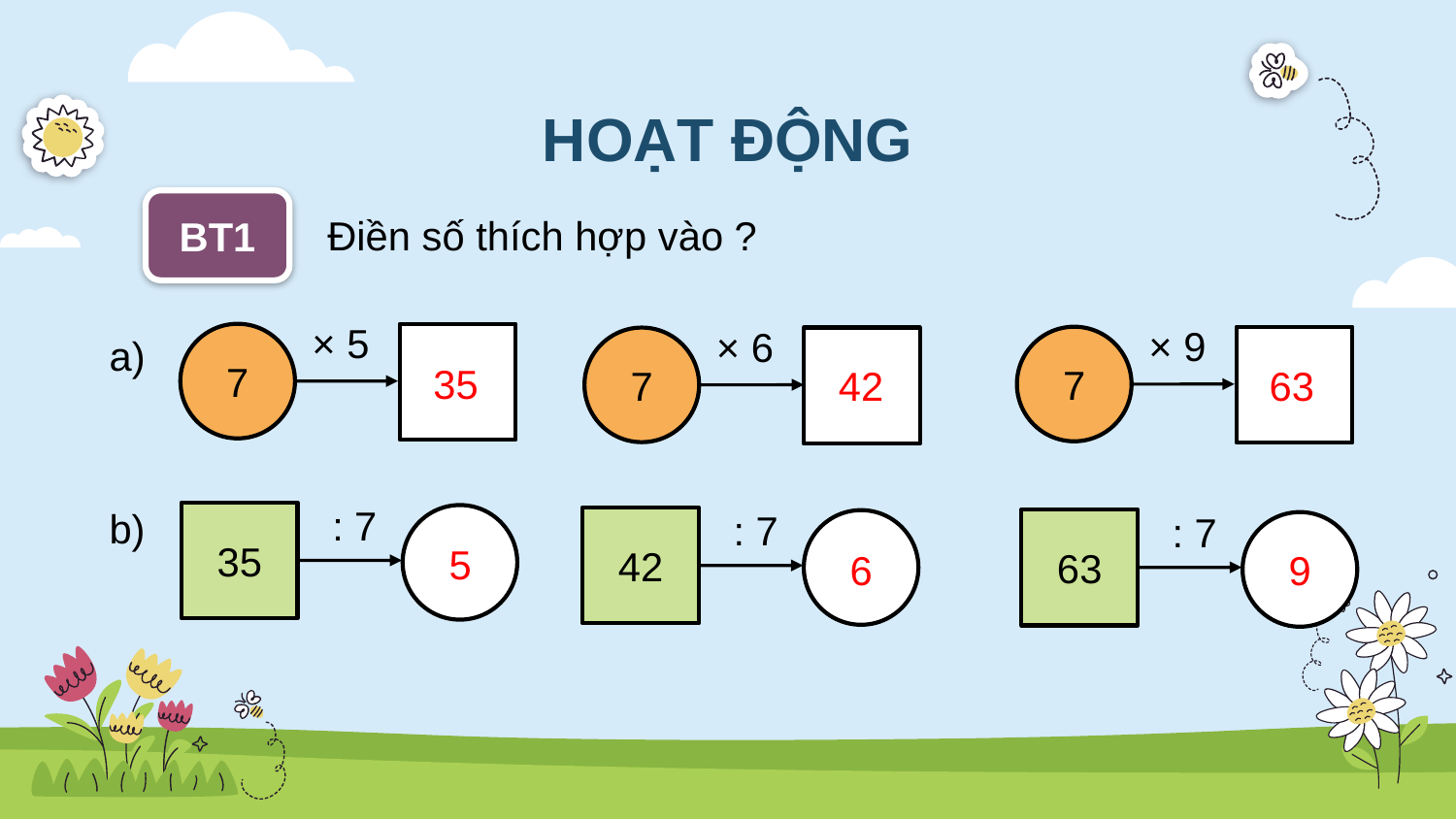

# HOẠT ĐỘNG

BT1
Điền số thích hợp vào ?
× 5
× 9
× 6
a)
7
?
7
?
7
?
35
42
63
: 7
b)
: 7
: 7
35
?
42
63
?
?
5
6
9